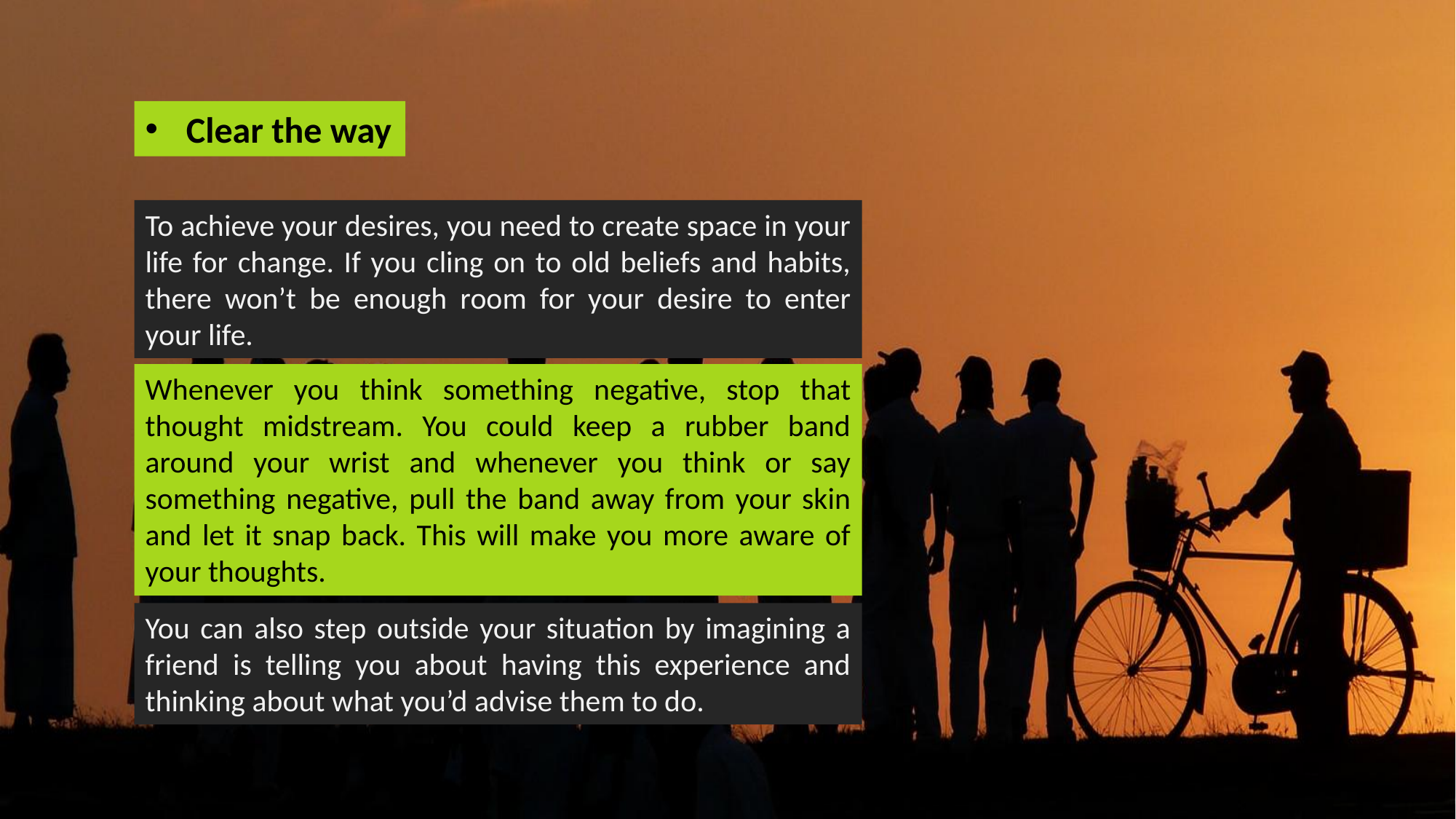

Clear the way
To achieve your desires, you need to create space in your life for change. If you cling on to old beliefs and habits, there won’t be enough room for your desire to enter your life.
Whenever you think something negative, stop that thought midstream. You could keep a rubber band around your wrist and whenever you think or say something negative, pull the band away from your skin and let it snap back. This will make you more aware of your thoughts.
You can also step outside your situation by imagining a friend is telling you about having this experience and thinking about what you’d advise them to do.